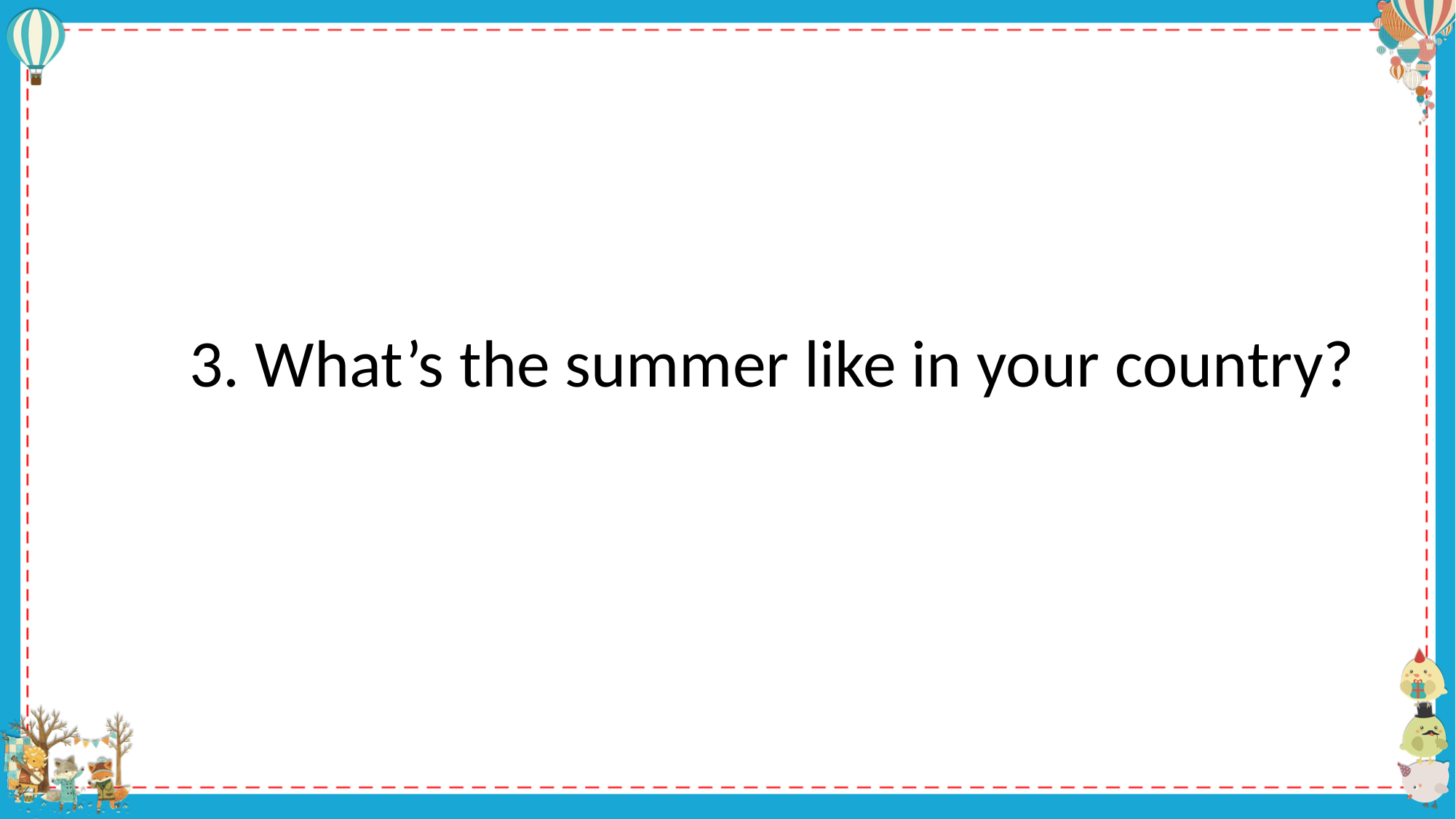

3. What’s the summer like in your country?